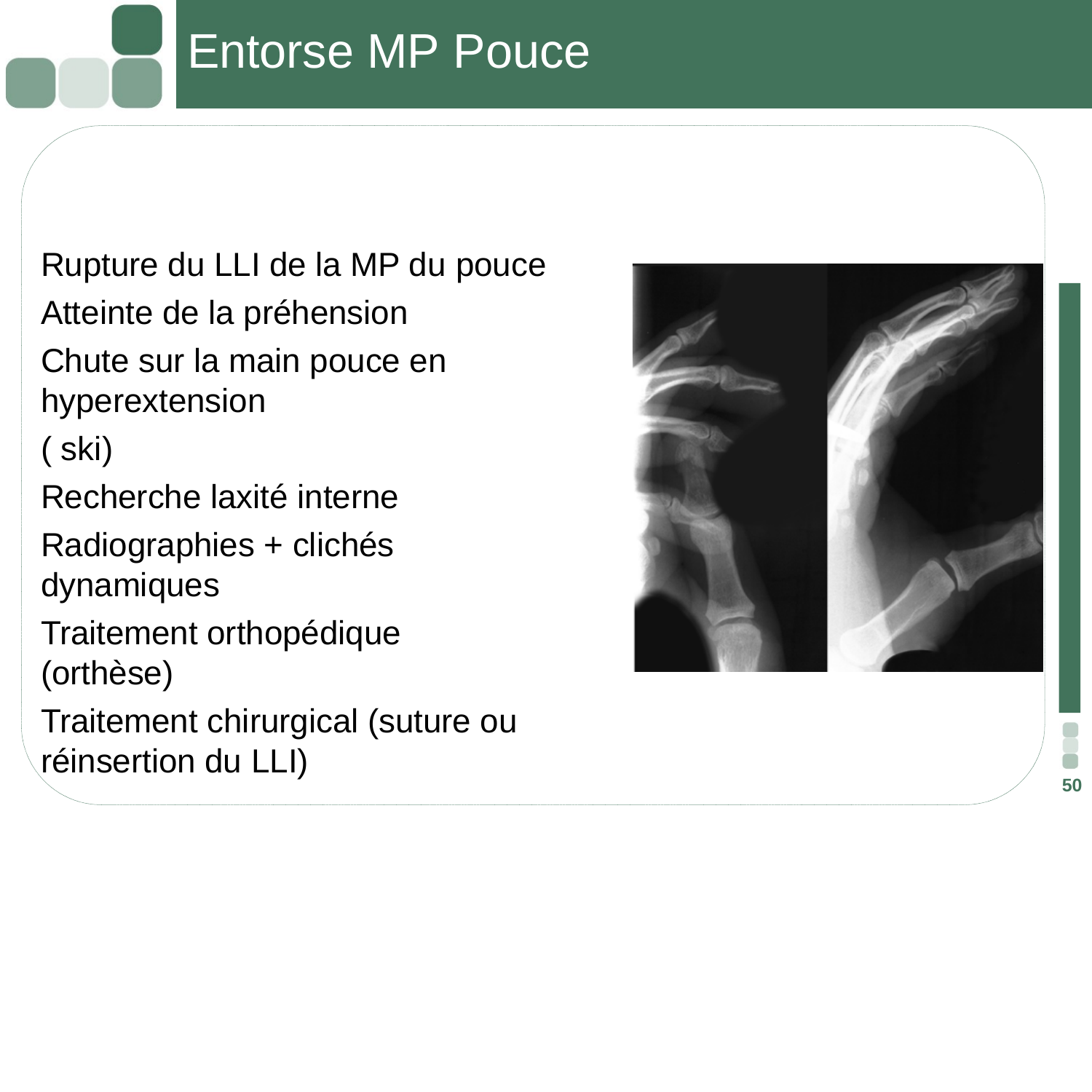

# Entorse MP Pouce
Rupture du LLI de la MP du pouce
Atteinte de la préhension
Chute sur la main pouce en  hyperextension
( ski)
Recherche laxité interne
Radiographies + clichés dynamiques
Traitement orthopédique (orthèse)
Traitement chirurgical (suture ou  réinsertion du LLI)

50